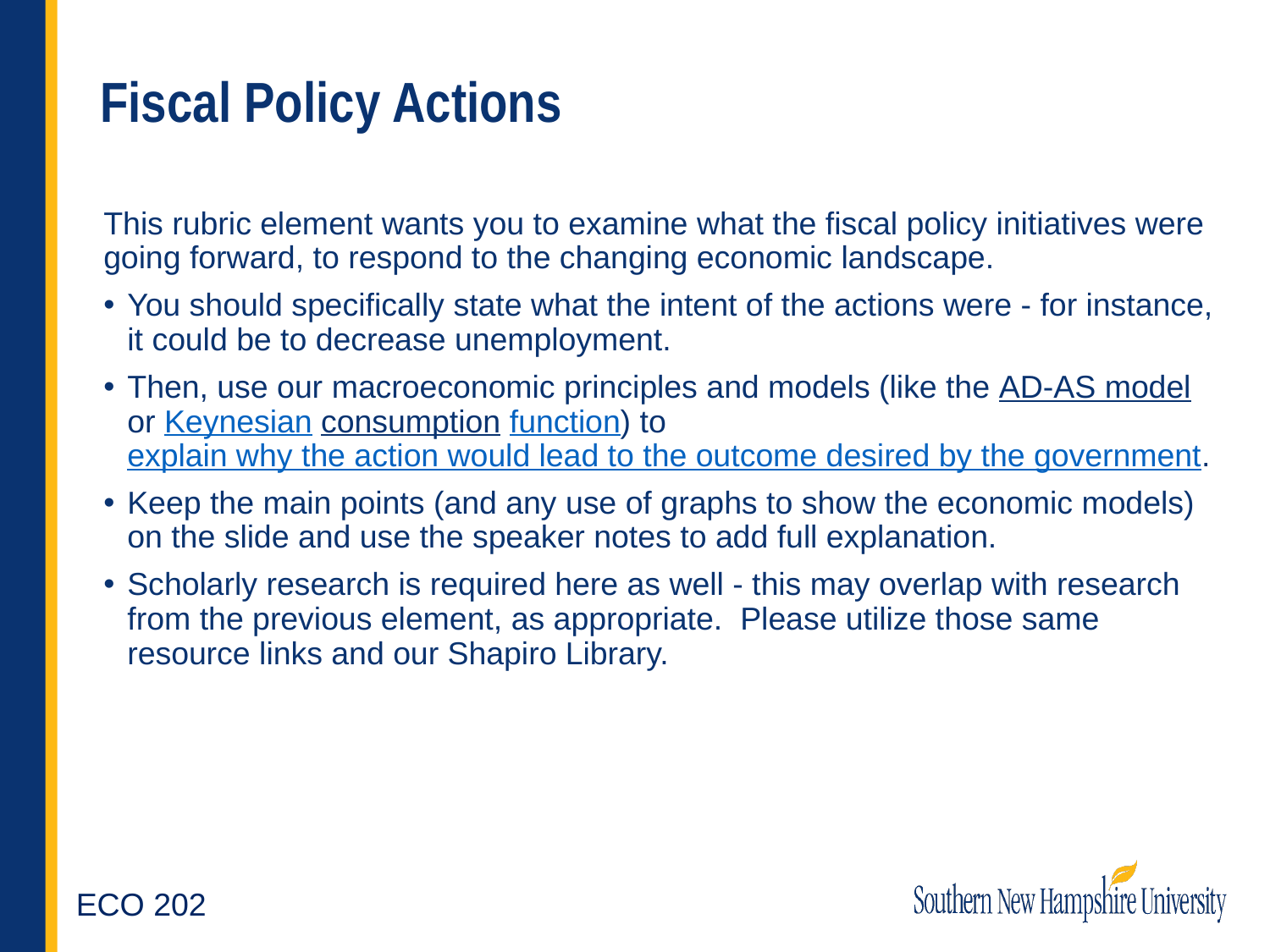

# Fiscal Policy Actions
This rubric element wants you to examine what the fiscal policy initiatives were going forward, to respond to the changing economic landscape.
You should specifically state what the intent of the actions were - for instance, it could be to decrease unemployment.
Then, use our macroeconomic principles and models (like the AD-AS model or Keynesian consumption function) to explain why the action would lead to the outcome desired by the government.
Keep the main points (and any use of graphs to show the economic models) on the slide and use the speaker notes to add full explanation.
Scholarly research is required here as well - this may overlap with research from the previous element, as appropriate.  Please utilize those same resource links and our Shapiro Library.